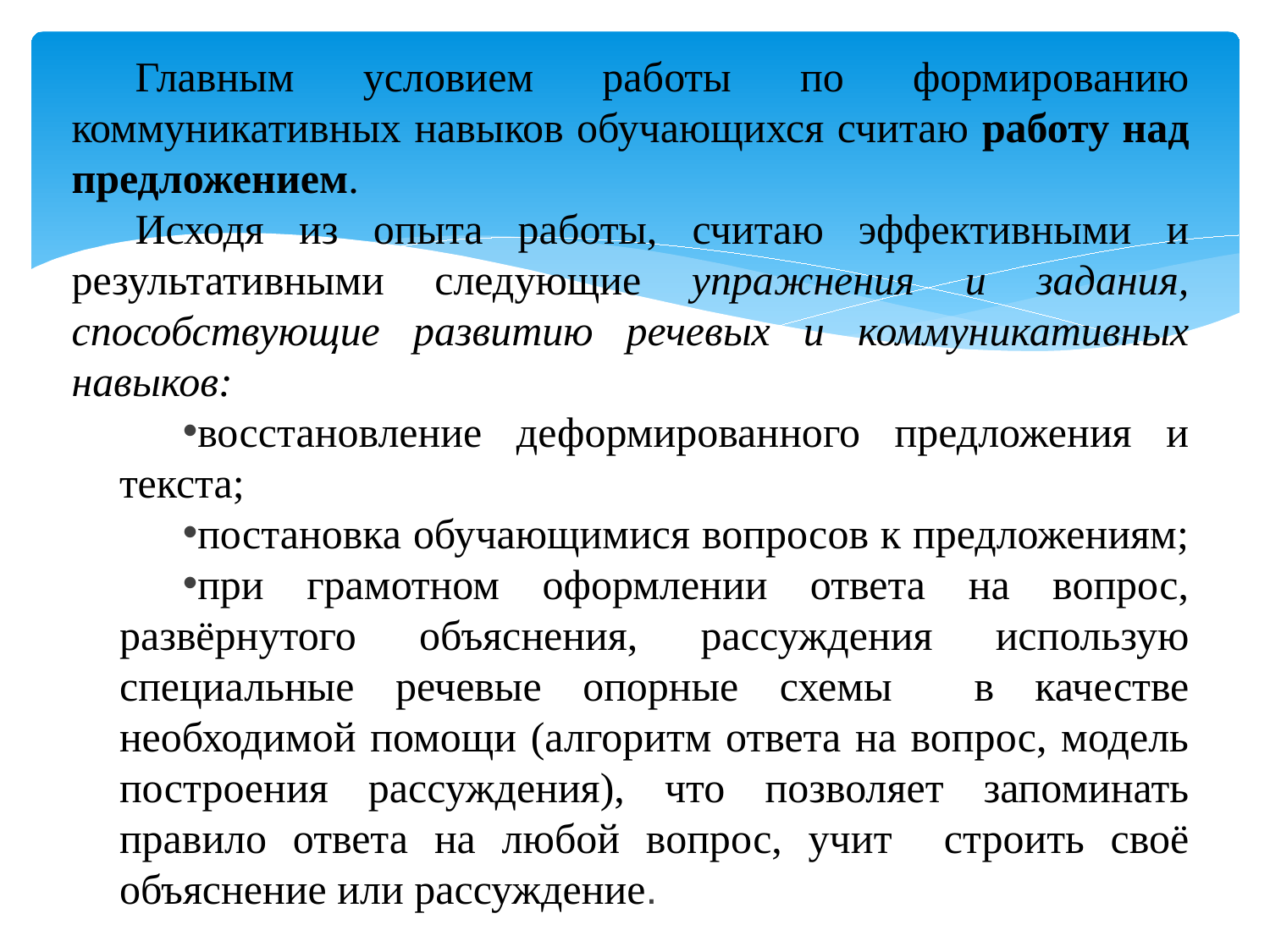

Главным условием работы по формированию коммуникативных навыков обучающихся считаю работу над предложением.
Исходя из опыта работы, считаю эффективными и результативными следующие упражнения и задания, способствующие развитию речевых и коммуникативных навыков:
восстановление деформированного предложения и текста;
постановка обучающимися вопросов к предложениям;
при грамотном оформлении ответа на вопрос, развёрнутого объяснения, рассуждения использую специальные речевые опорные схемы  в качестве необходимой помощи (алгоритм ответа на вопрос, модель построения рассуждения), что позволяет запоминать правило ответа на любой вопрос, учит  строить своё объяснение или рассуждение.